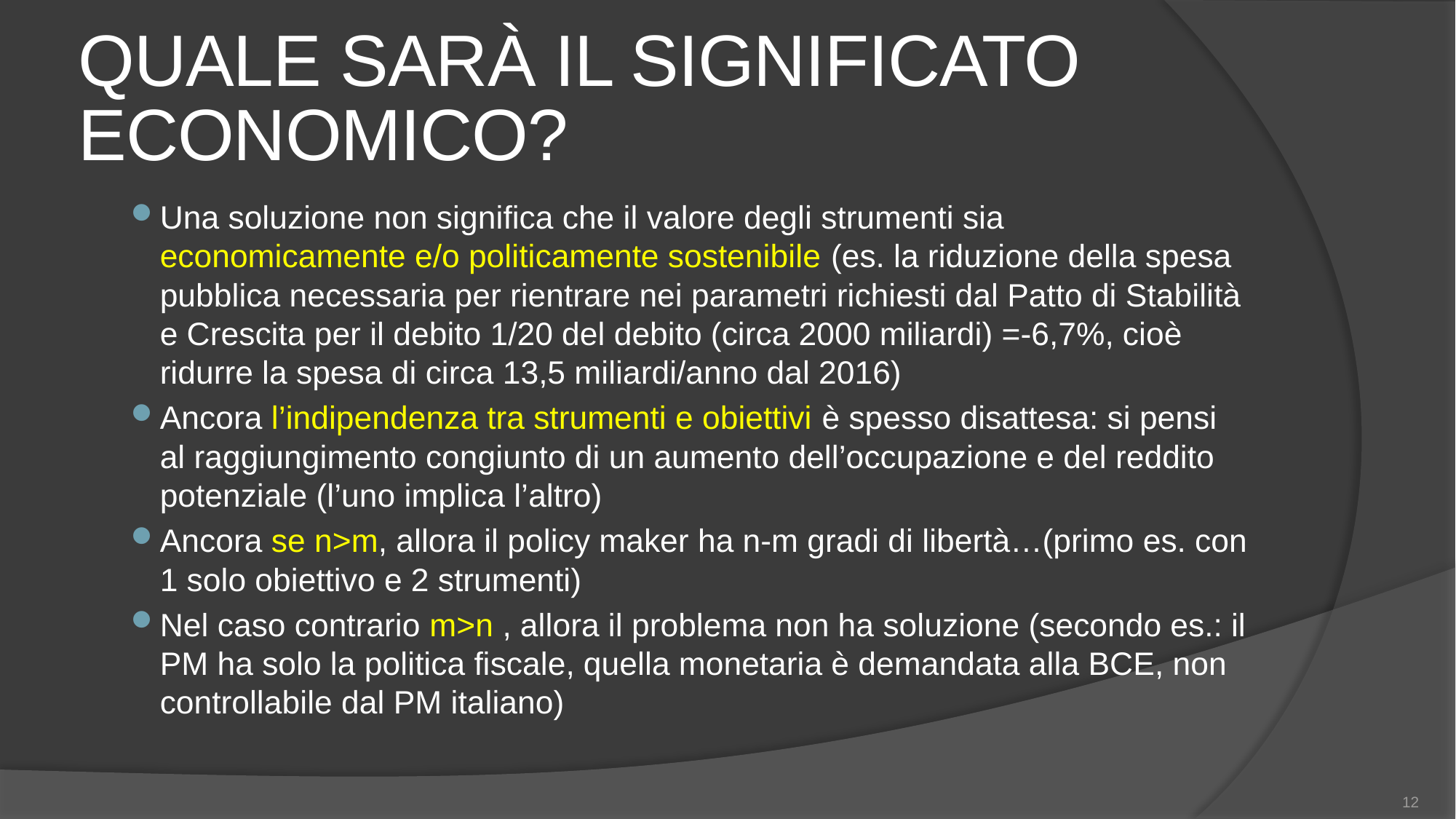

# QUALE SARÀ IL SIGNIFICATO ECONOMICO?
Una soluzione non significa che il valore degli strumenti sia economicamente e/o politicamente sostenibile (es. la riduzione della spesa pubblica necessaria per rientrare nei parametri richiesti dal Patto di Stabilità e Crescita per il debito 1/20 del debito (circa 2000 miliardi) =-6,7%, cioè ridurre la spesa di circa 13,5 miliardi/anno dal 2016)
Ancora l’indipendenza tra strumenti e obiettivi è spesso disattesa: si pensi al raggiungimento congiunto di un aumento dell’occupazione e del reddito potenziale (l’uno implica l’altro)
Ancora se n>m, allora il policy maker ha n-m gradi di libertà…(primo es. con 1 solo obiettivo e 2 strumenti)
Nel caso contrario m>n , allora il problema non ha soluzione (secondo es.: il PM ha solo la politica fiscale, quella monetaria è demandata alla BCE, non controllabile dal PM italiano)

12